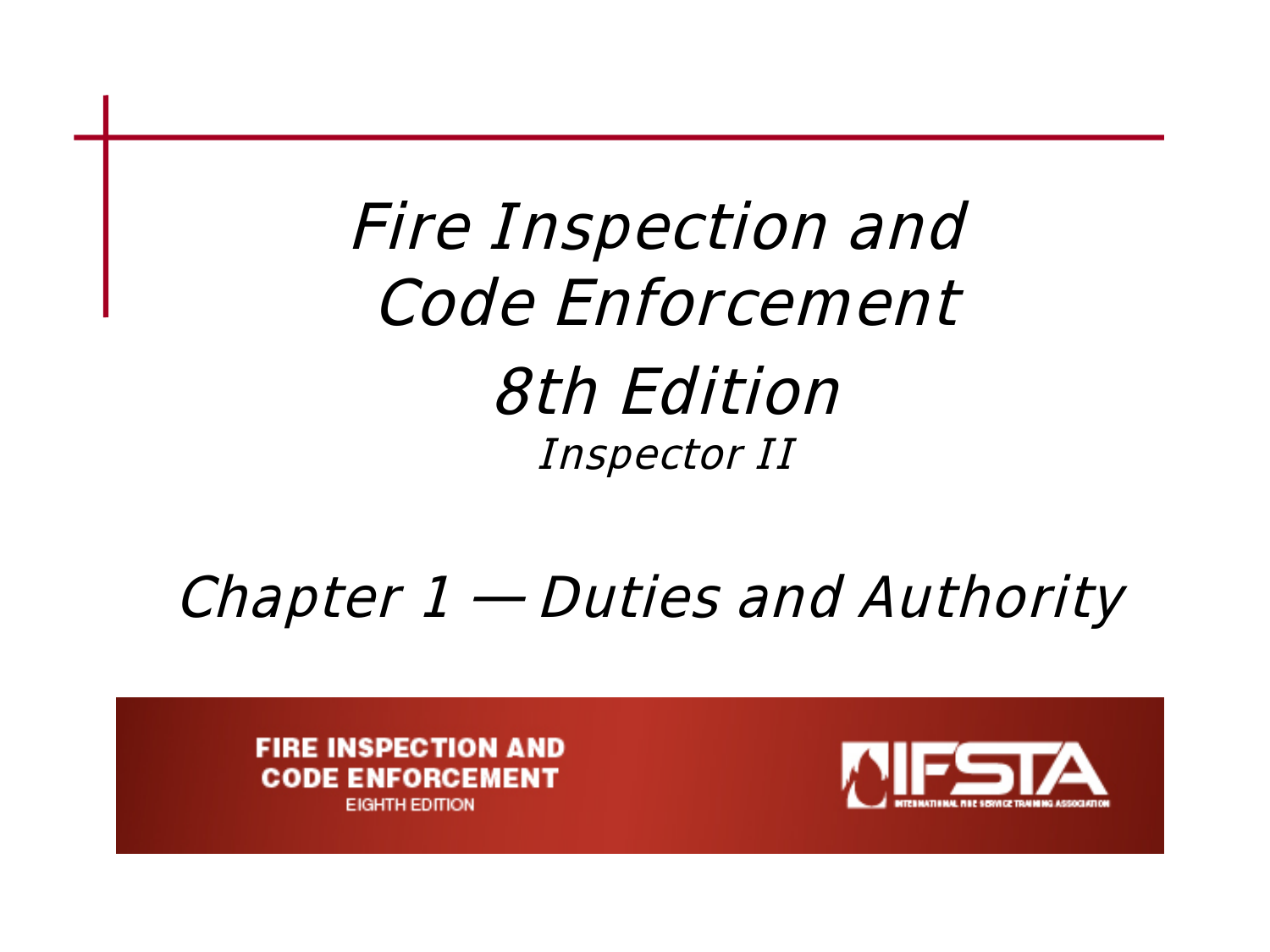

Fire Inspection and
Code Enforcement
8th Edition
Inspector II

Chapter 1 — Duties and Authority